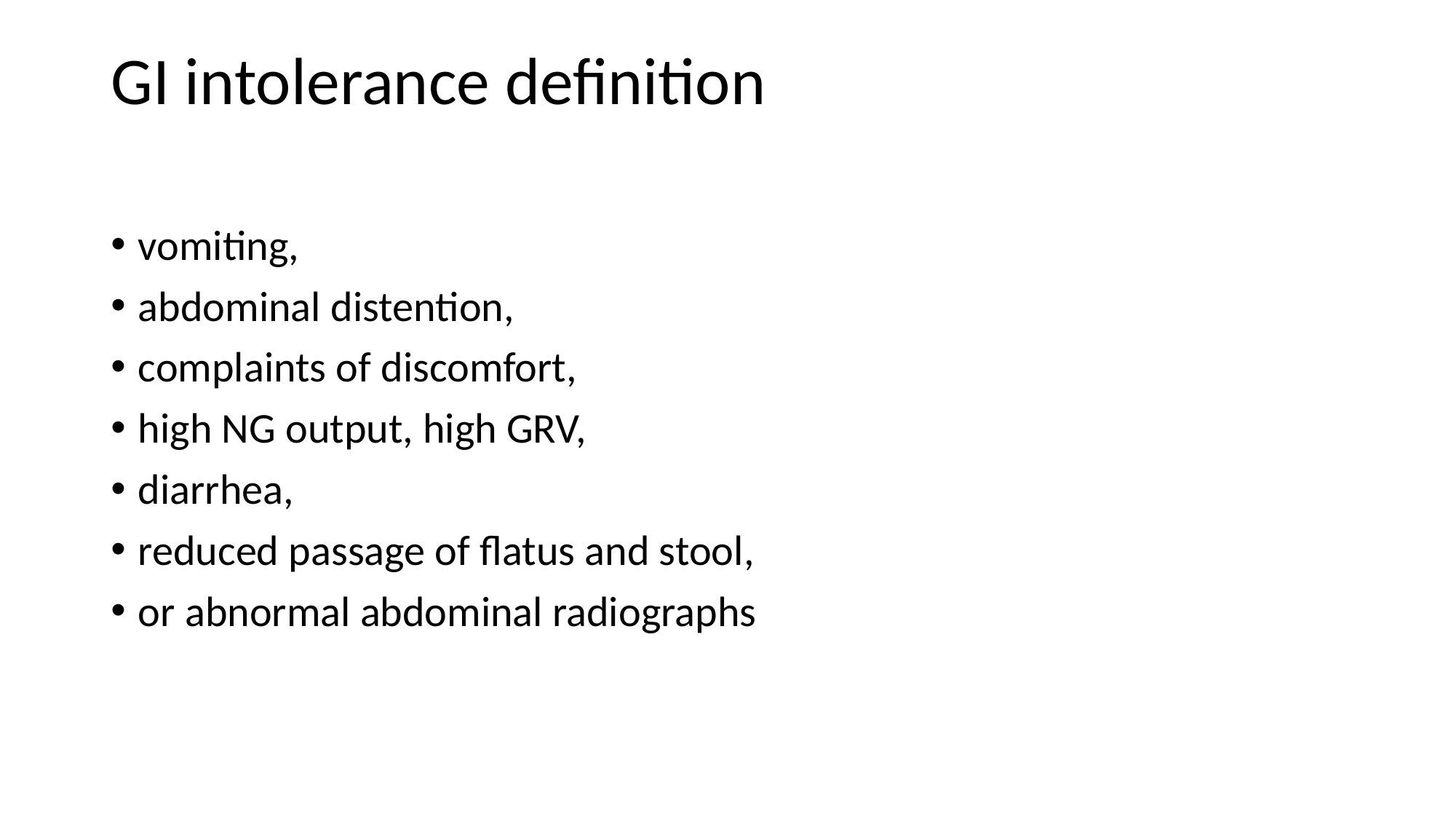

# GI intolerance definition
vomiting,
abdominal distention,
complaints of discomfort,
high NG output, high GRV,
diarrhea,
reduced passage of flatus and stool,
or abnormal abdominal radiographs